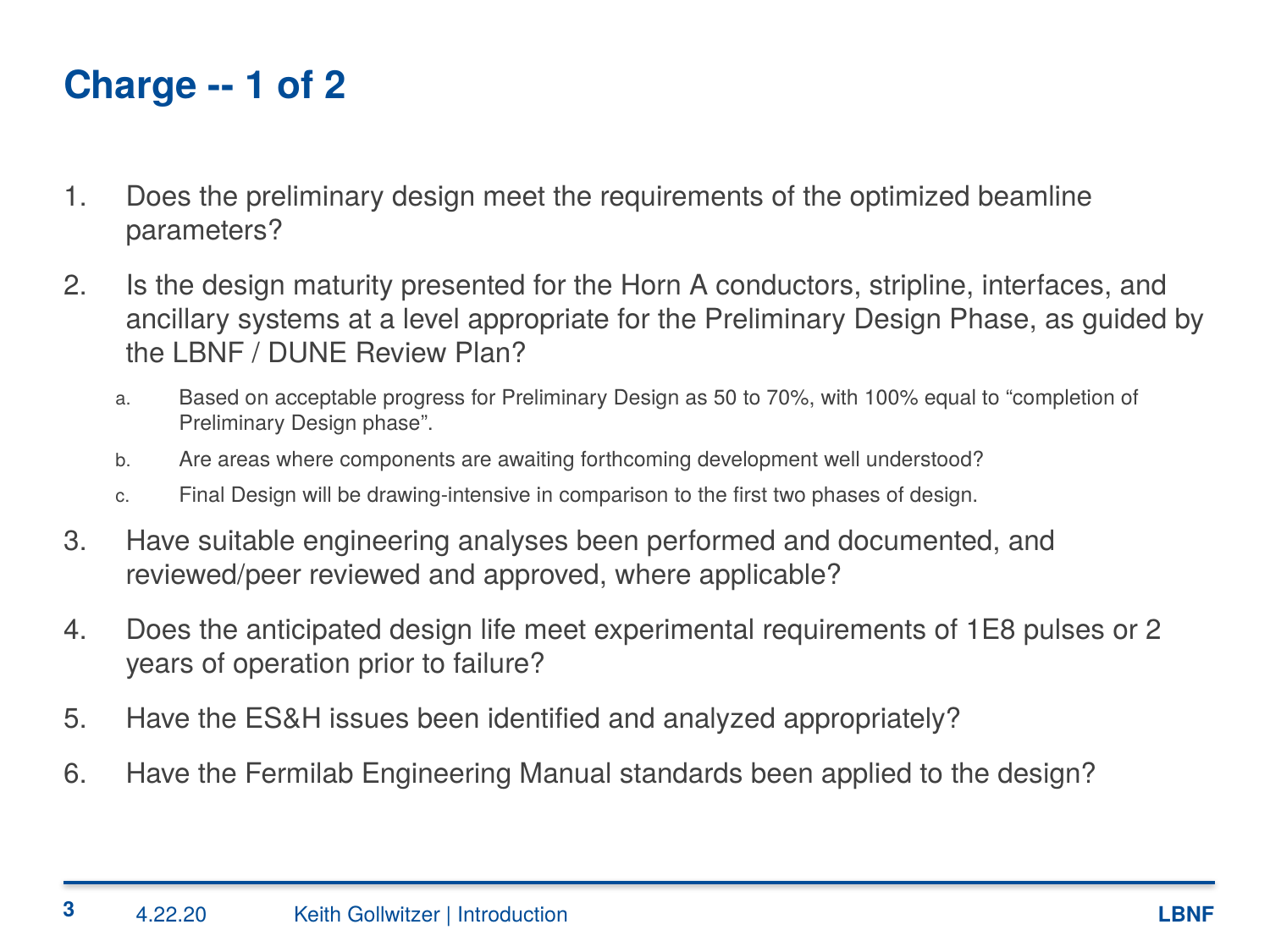

# Charge -- 1 of 2
Does the preliminary design meet the requirements of the optimized beamline parameters?
Is the design maturity presented for the Horn A conductors, stripline, interfaces, and ancillary systems at a level appropriate for the Preliminary Design Phase, as guided by the LBNF / DUNE Review Plan?
Based on acceptable progress for Preliminary Design as 50 to 70%, with 100% equal to “completion of Preliminary Design phase”.
Are areas where components are awaiting forthcoming development well understood?
Final Design will be drawing-intensive in comparison to the first two phases of design.
Have suitable engineering analyses been performed and documented, and reviewed/peer reviewed and approved, where applicable?
Does the anticipated design life meet experimental requirements of 1E8 pulses or 2 years of operation prior to failure?
Have the ES&H issues been identified and analyzed appropriately?
Have the Fermilab Engineering Manual standards been applied to the design?

3
4.22.20
Keith Gollwitzer | Introduction